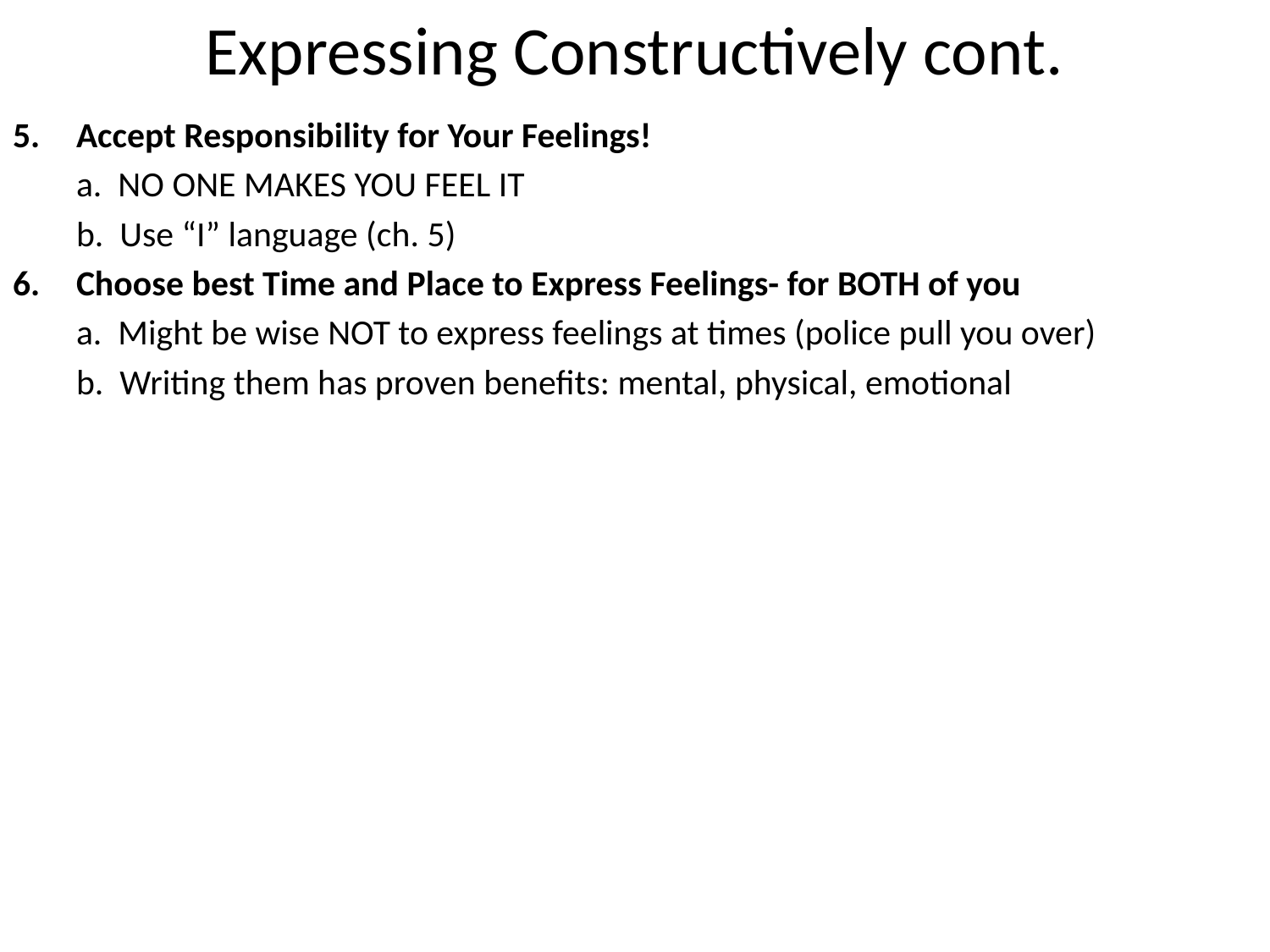

# Expressing Constructively cont.
Accept Responsibility for Your Feelings!
	a.  NO ONE MAKES YOU FEEL IT
	b.  Use “I” language (ch. 5)
Choose best Time and Place to Express Feelings- for BOTH of you
	a.  Might be wise NOT to express feelings at times (police pull you over)
	b.  Writing them has proven benefits: mental, physical, emotional